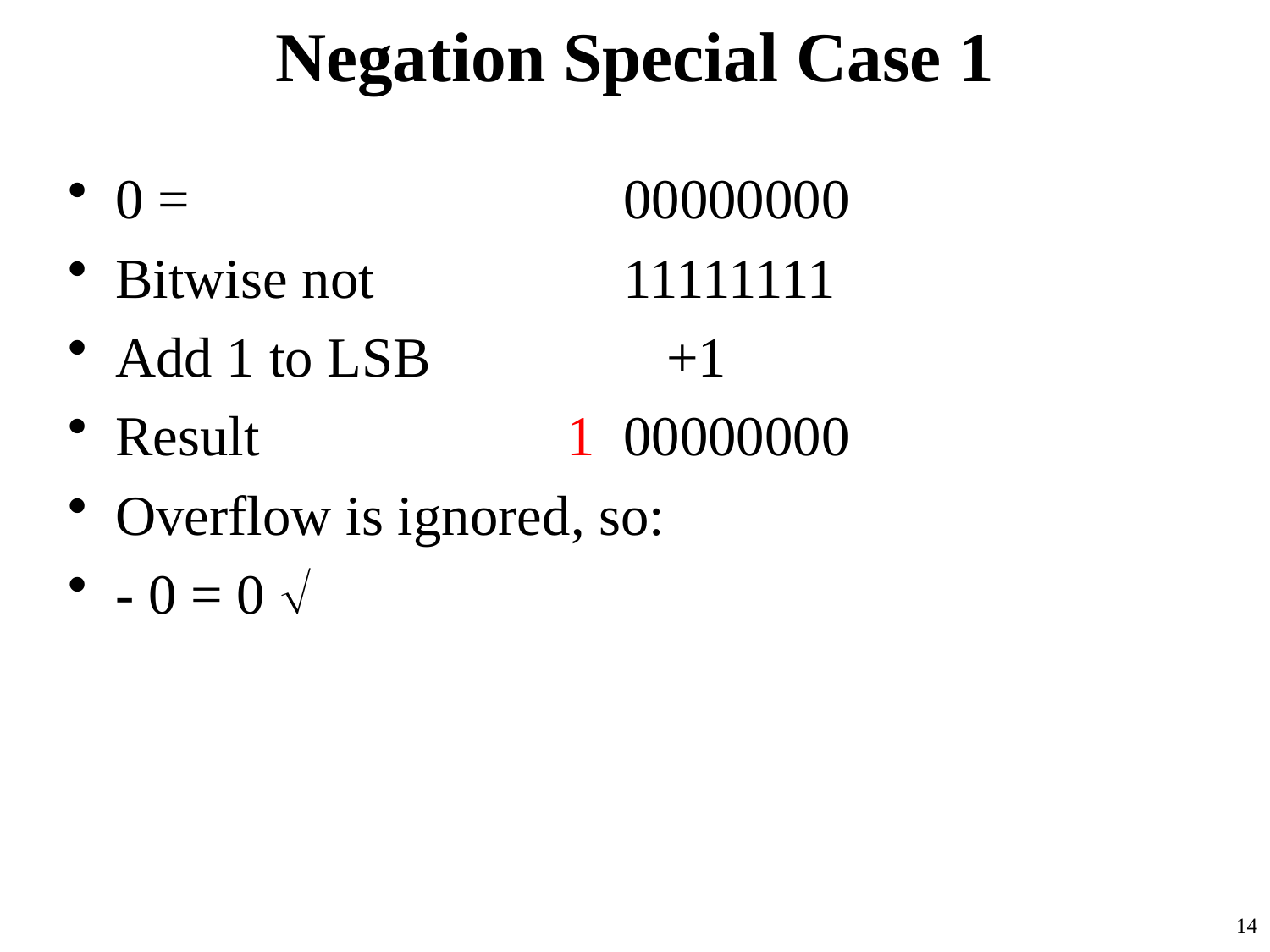

# Negation Special Case 1
0 =               		00000000
Bitwise not		11111111
Add 1 to LSB  	            +1
Result          	     1	00000000
Overflow is ignored, so:
- 0 = 0 √
14